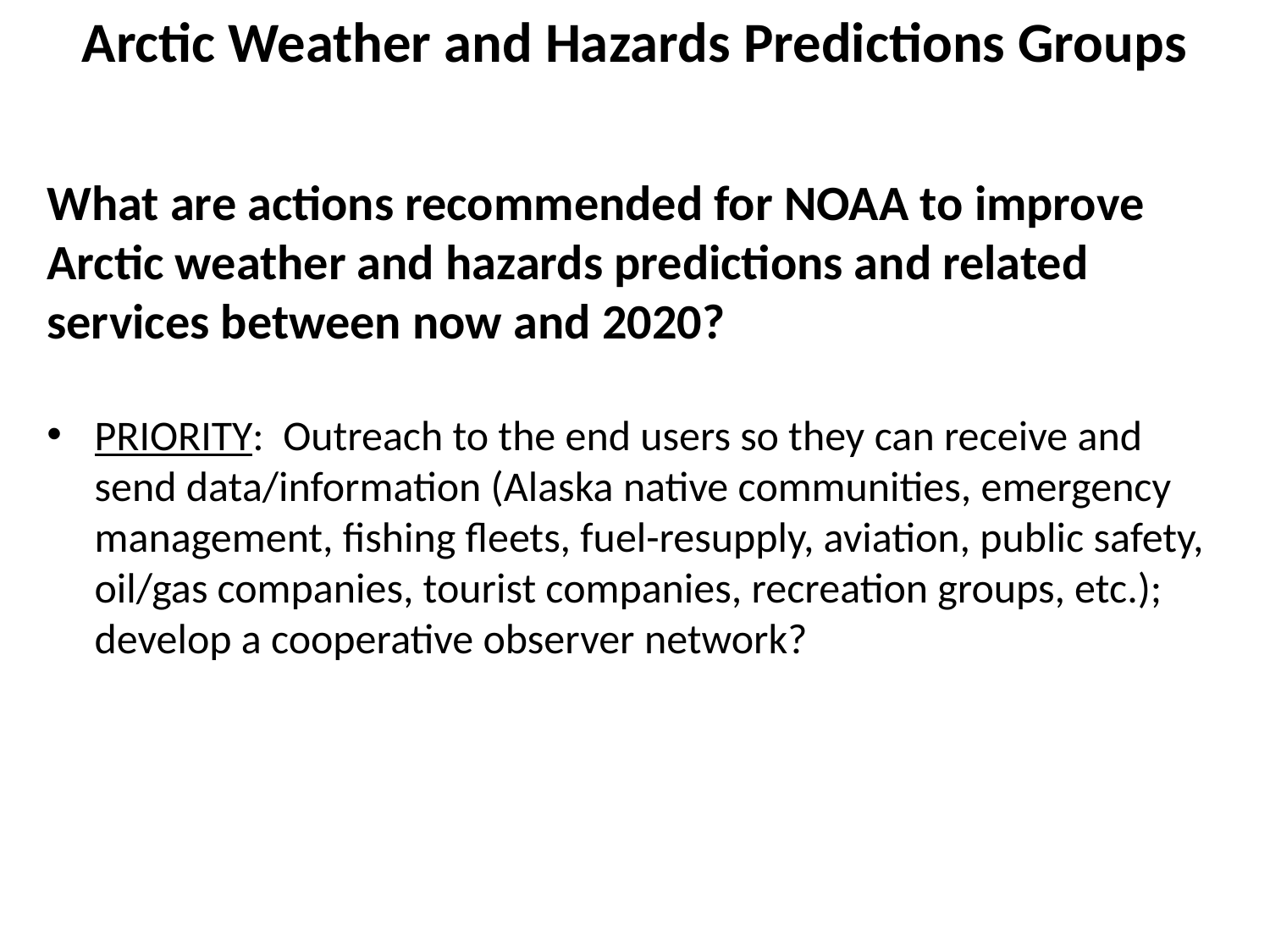

Arctic Weather and Hazards Predictions Groups

What are actions recommended for NOAA to improve Arctic weather and hazards predictions and related services between now and 2020?

PRIORITY:  Outreach to the end users so they can receive and send data/information (Alaska native communities, emergency management, fishing fleets, fuel-resupply, aviation, public safety, oil/gas companies, tourist companies, recreation groups, etc.); develop a cooperative observer network?